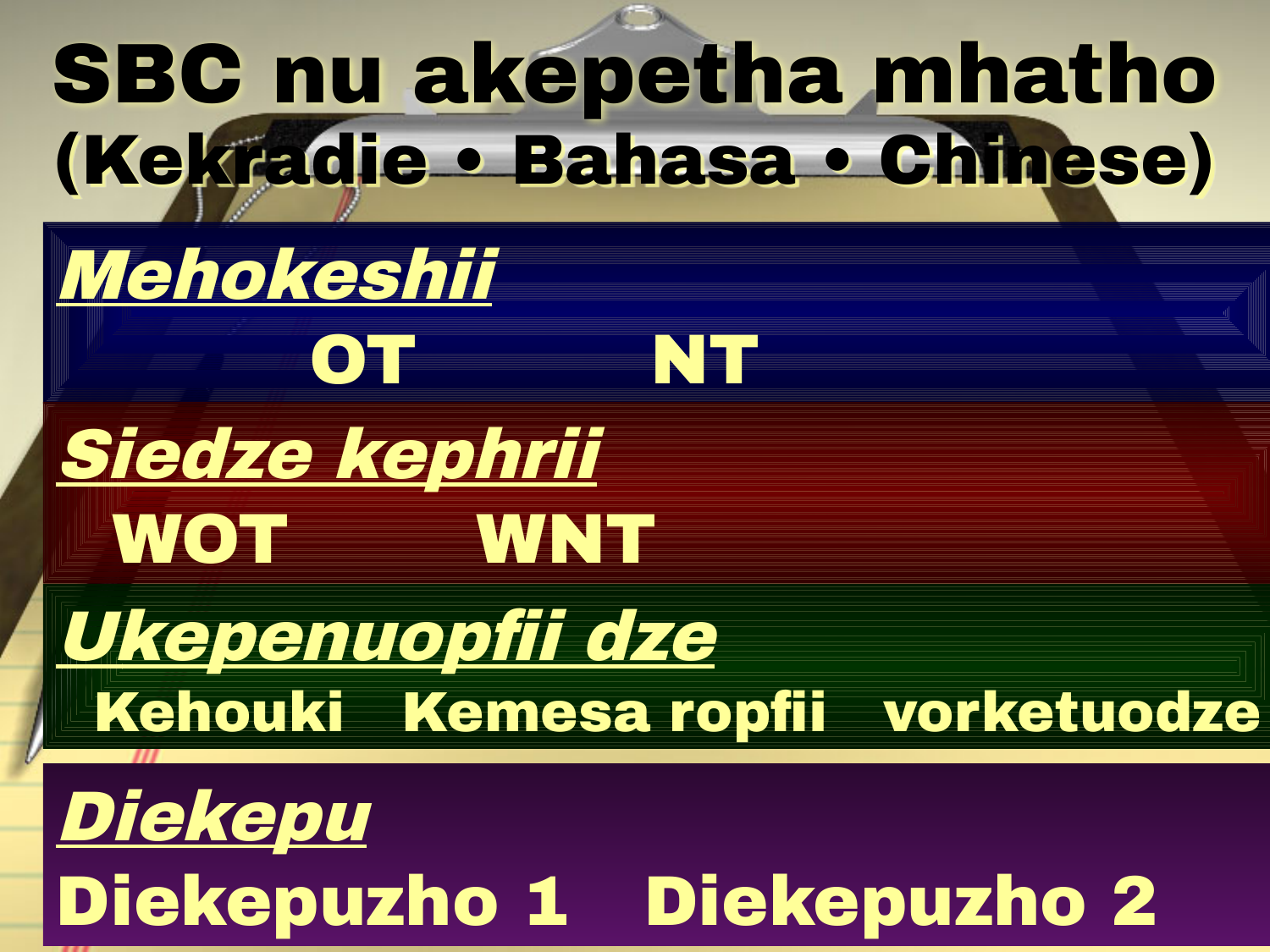

# SBC nu akepetha mhatho
(Kekradie • Bahasa • Chinese)
Mehokeshii
	OT	NT
Siedze kephrii
	WOT		WNT
Ukepenuopfii dze
  Kehouki   Kemesa ropfii   vorketuodze
Diekepu
Diekepuzho 1	Diekepuzho 2